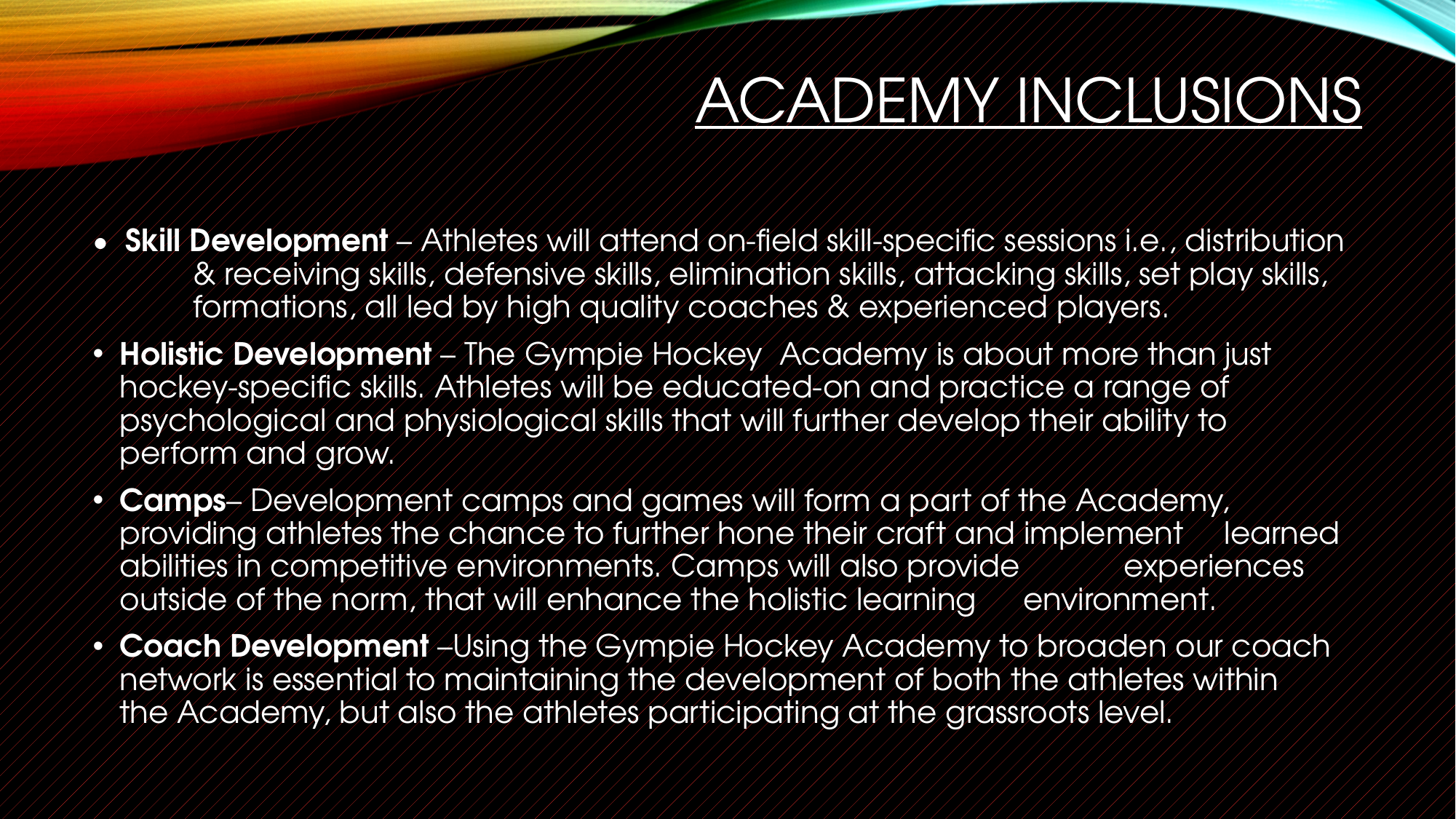

# Academy inclusions
•  Skill Development – Athletes will attend on-field skill-specific sessions i.e., distribution   	& receiving skills, defensive skills, elimination skills, attacking skills, set play skills, 	formations, all led by high quality coaches & experienced players.
Holistic Development – The Gympie Hockey  Academy is about more than just 	hockey-specific skills. Athletes will be educated-on and practice a range of 	psychological and physiological skills that will further develop their ability to 	perform and grow.
Camps– Development camps and games will form a part of the Academy, 	providing athletes the chance to further hone their craft and implement 	learned abilities in competitive environments. Camps will also provide 	experiences outside of the norm, that will enhance the holistic learning 	environment.
Coach Development –Using the Gympie Hockey Academy to broaden our coach 	network is essential to maintaining the development of both the athletes within 	the Academy, but also the athletes participating at the grassroots level.